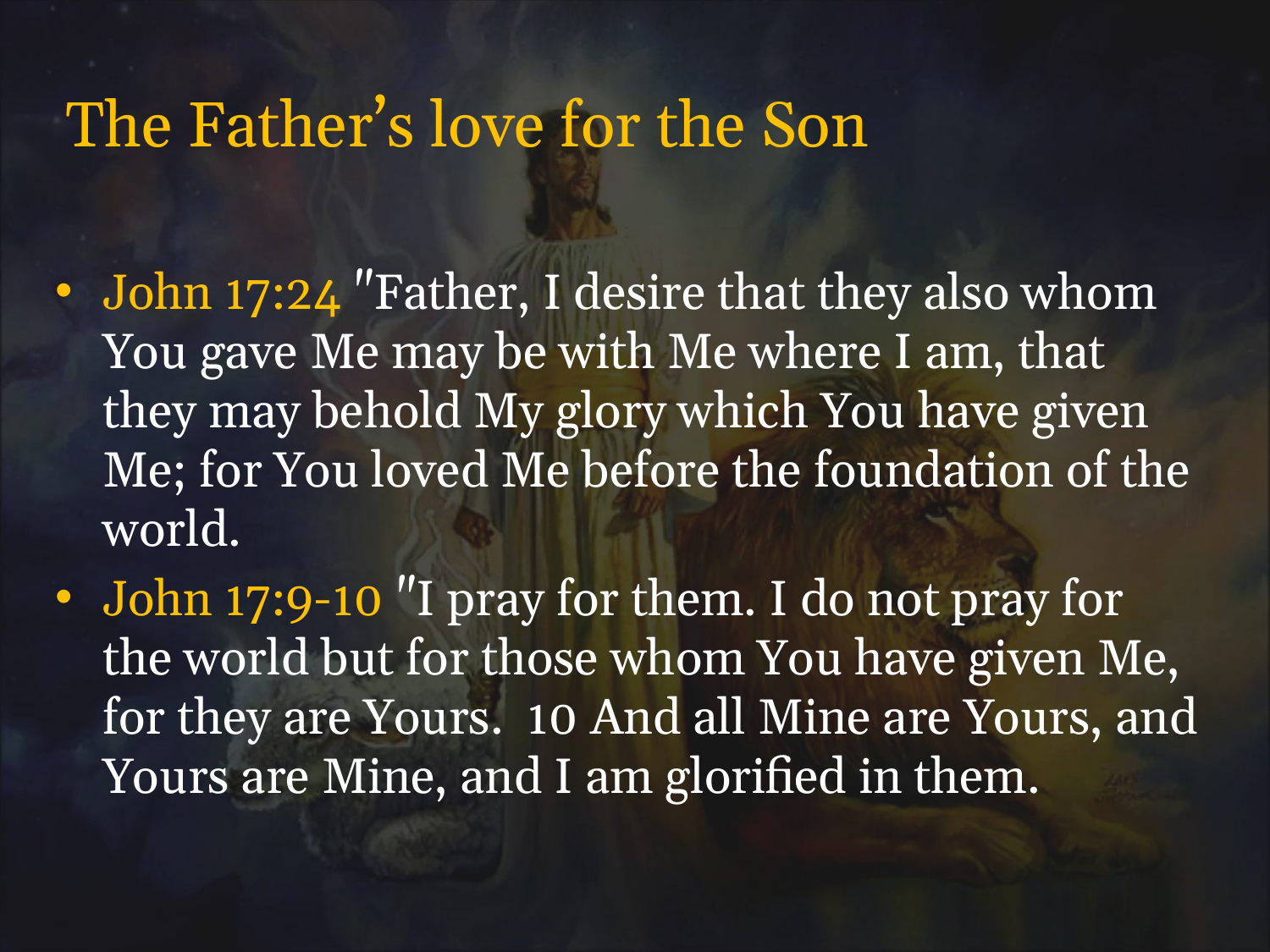

# The Father’s love for the Son
John 17:24 "Father, I desire that they also whom You gave Me may be with Me where I am, that they may behold My glory which You have given Me; for You loved Me before the foundation of the world.
John 17:9-10 "I pray for them. I do not pray for the world but for those whom You have given Me, for they are Yours.  10 And all Mine are Yours, and Yours are Mine, and I am glorified in them.